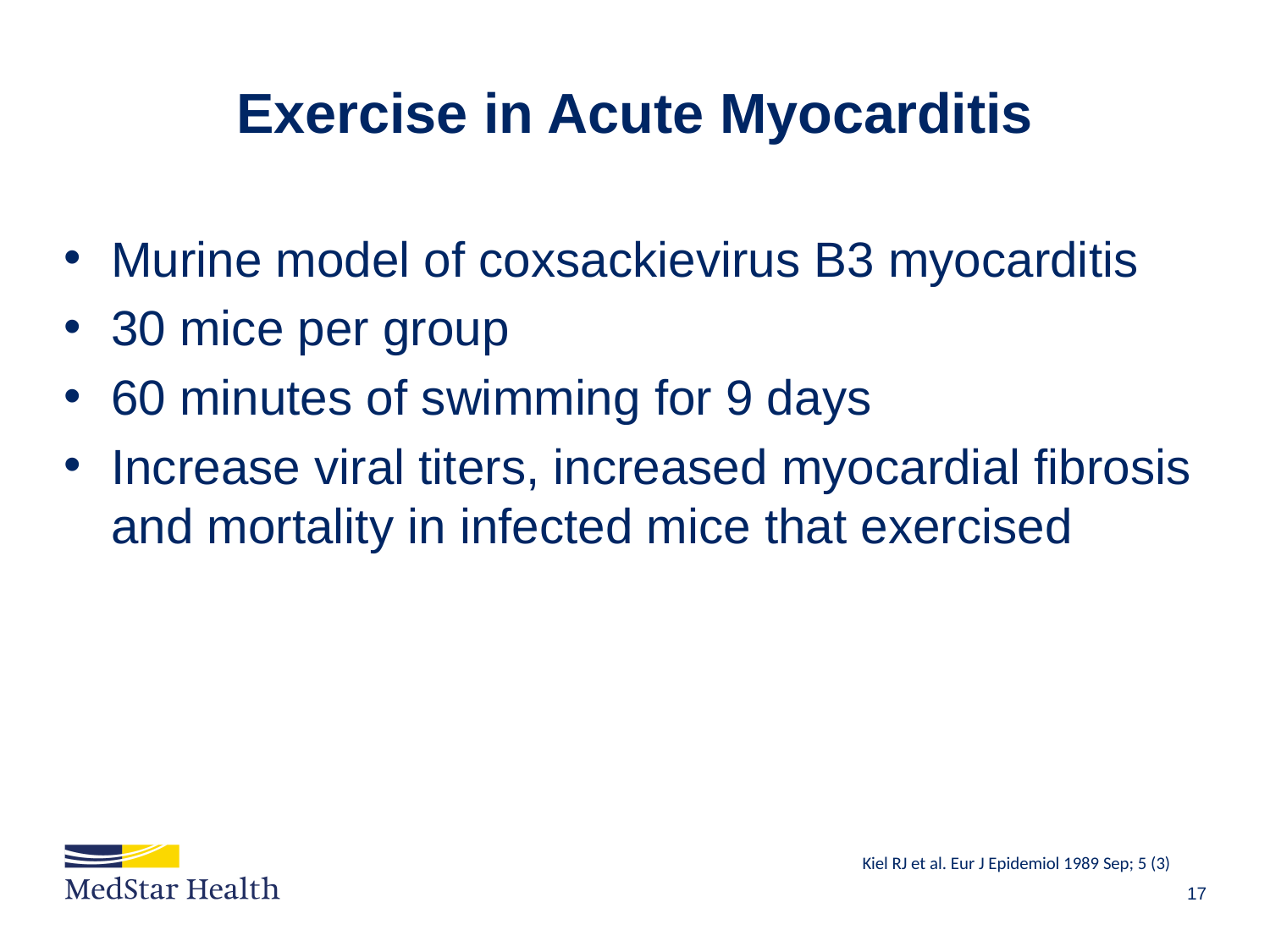

# Exercise in Acute Myocarditis
Murine model of coxsackievirus B3 myocarditis
30 mice per group
60 minutes of swimming for 9 days
Increase viral titers, increased myocardial fibrosis and mortality in infected mice that exercised
Kiel RJ et al. Eur J Epidemiol 1989 Sep; 5 (3)